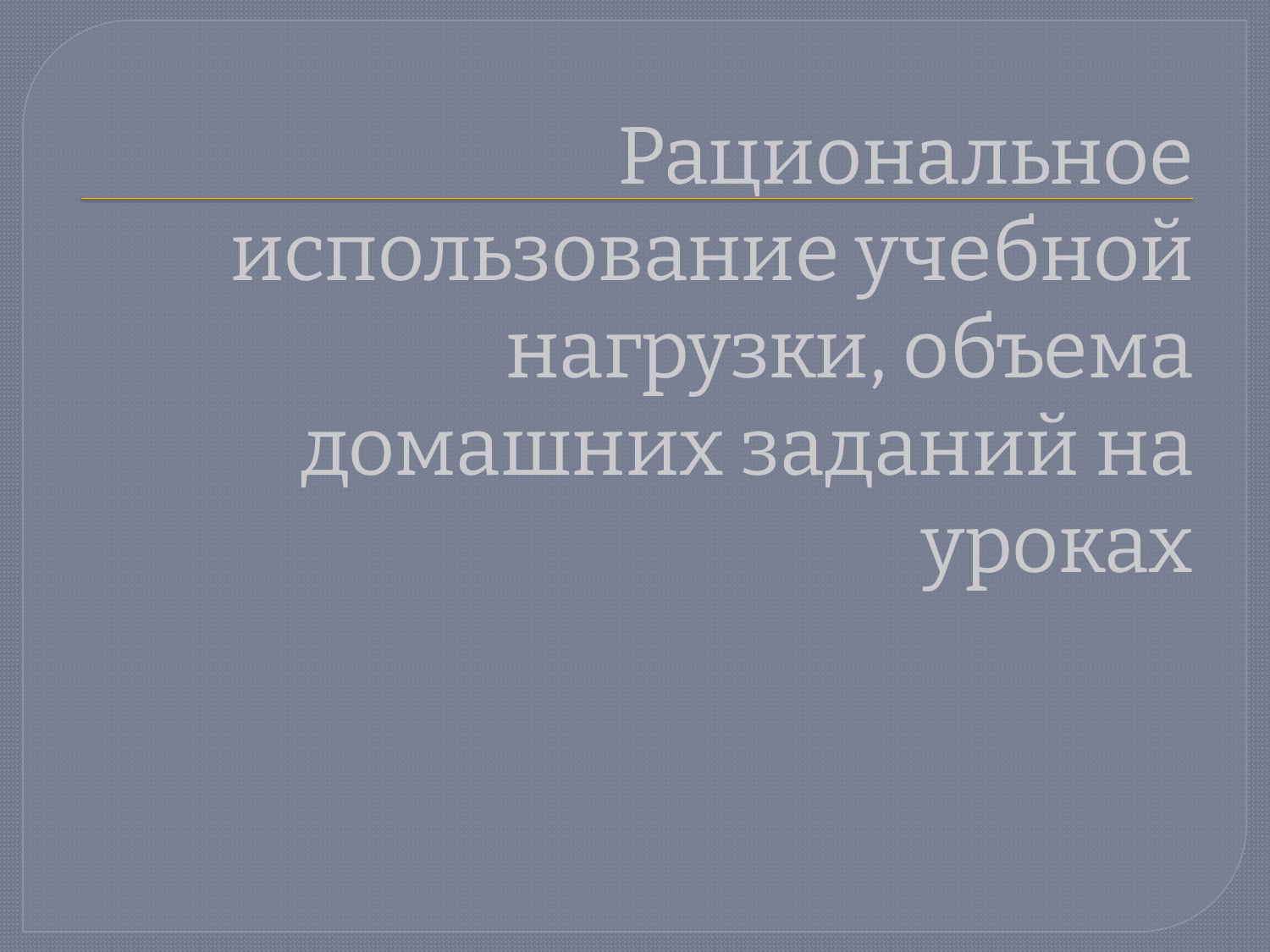

# Рациональное использование учебной нагрузки, объема домашних заданий на уроках